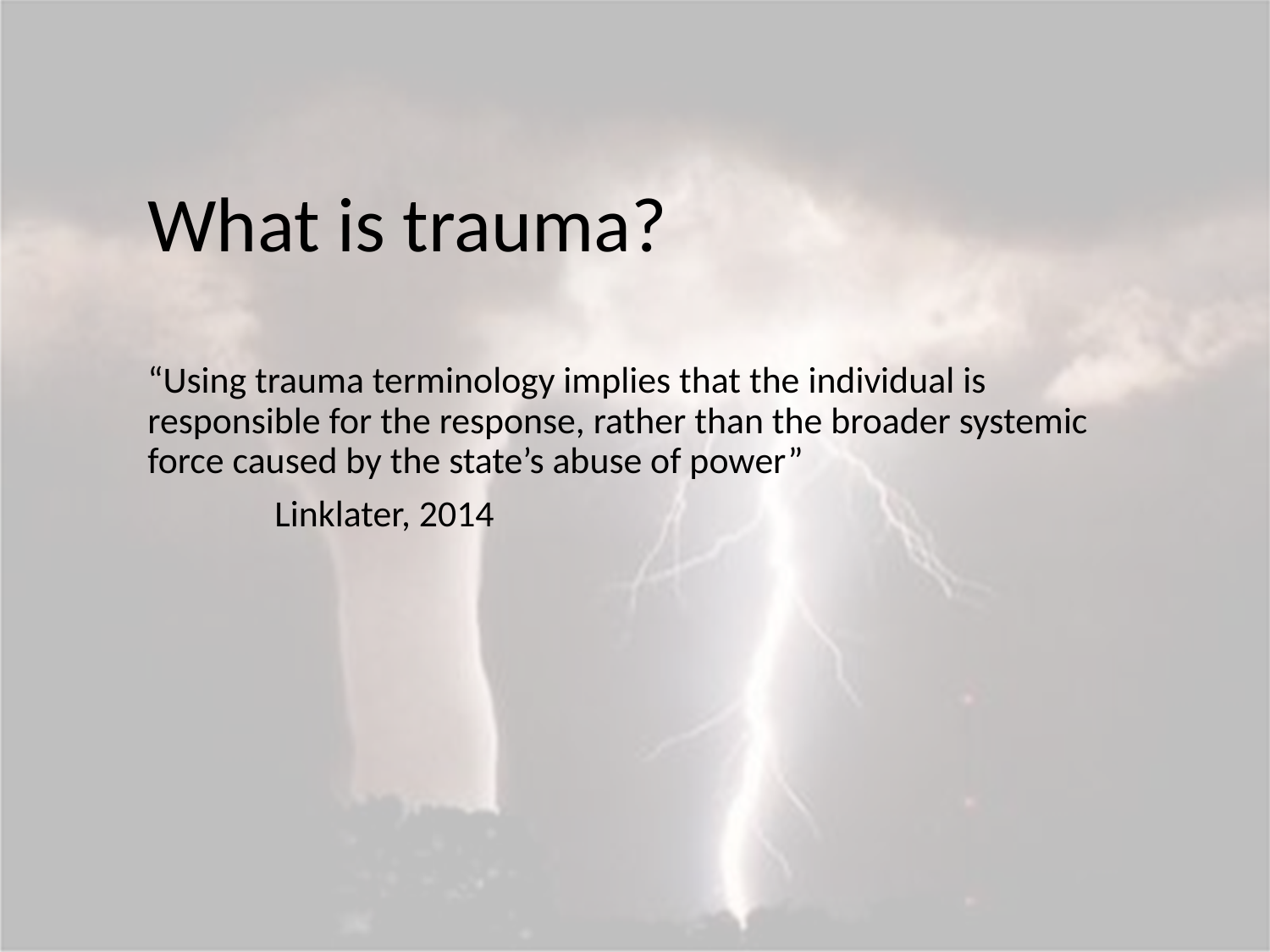

# What is trauma?
“Using trauma terminology implies that the individual is responsible for the response, rather than the broader systemic force caused by the state’s abuse of power”
	Linklater, 2014